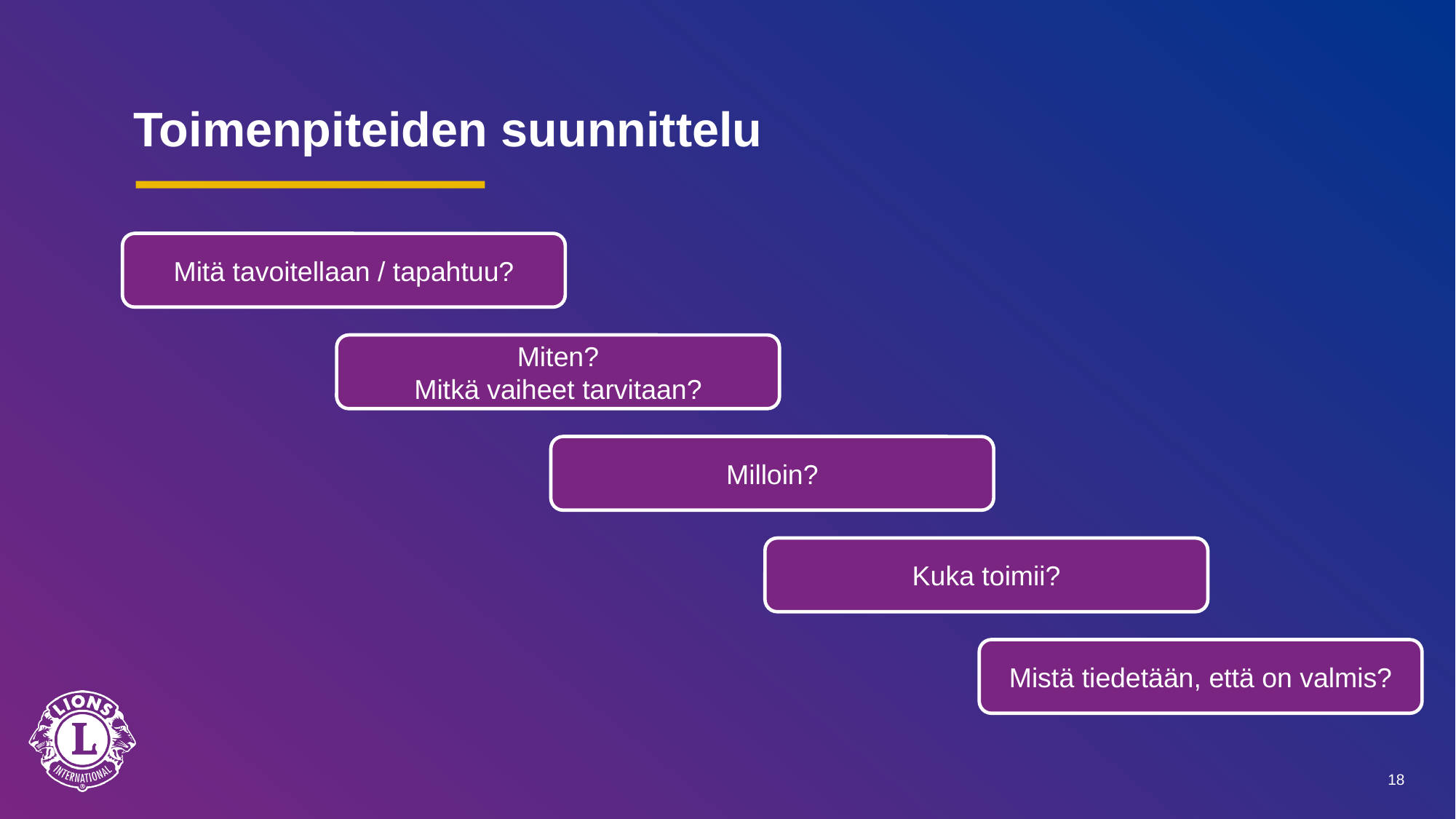

# Toimenpiteiden suunnittelu
Mitä tavoitellaan / tapahtuu?
Miten?
Mitkä vaiheet tarvitaan?
Milloin?
Kuka toimii?
Mistä tiedetään, että on valmis?